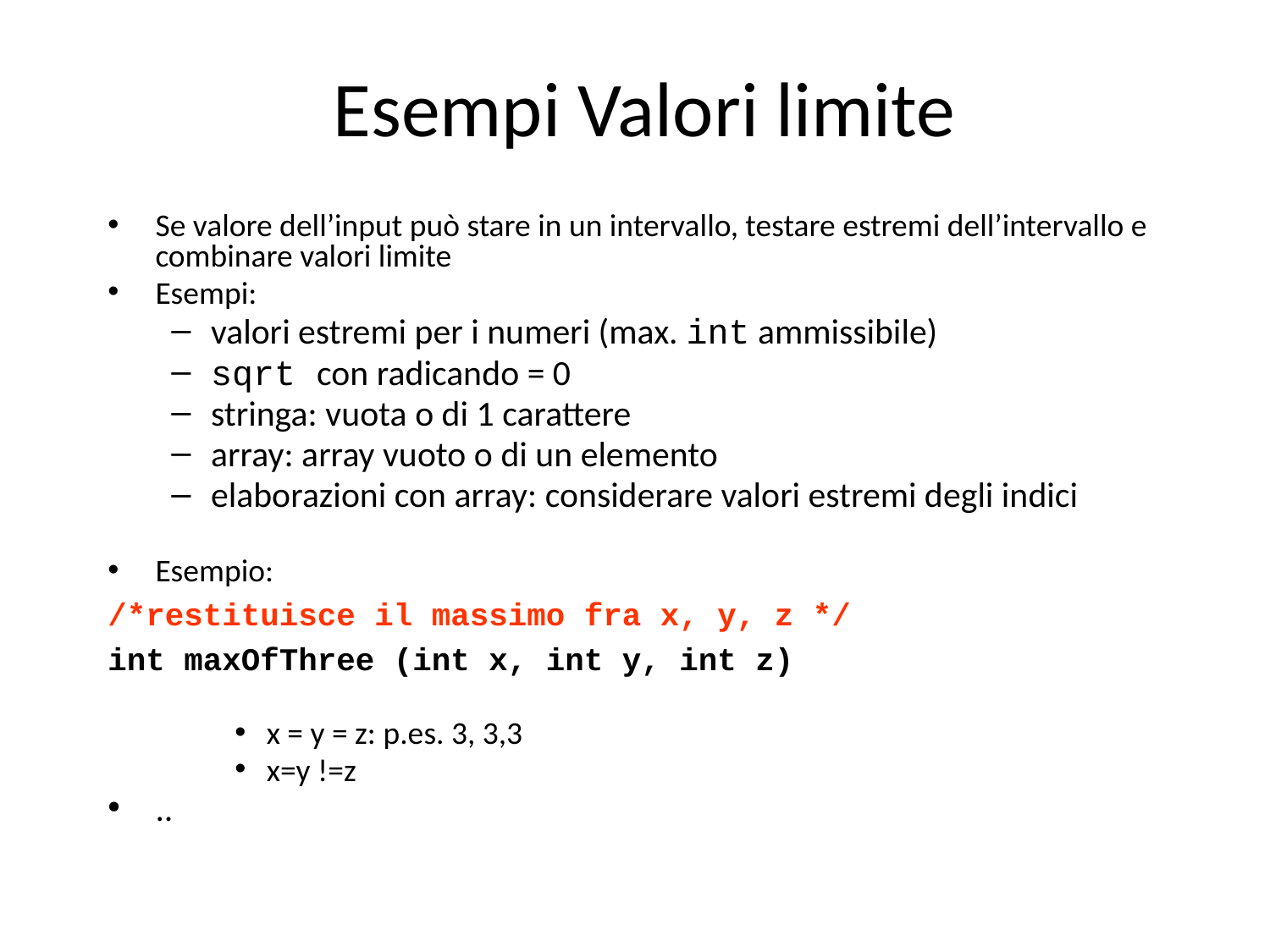

# Esempi Valori limite
Se valore dell’input può stare in un intervallo, testare estremi dell’intervallo e combinare valori limite
Esempi:
valori estremi per i numeri (max. int ammissibile)
sqrt con radicando = 0
stringa: vuota o di 1 carattere
array: array vuoto o di un elemento
elaborazioni con array: considerare valori estremi degli indici

Esempio:
/*restituisce il massimo fra x, y, z */
int maxOfThree (int x, int y, int z)

x = y = z: p.es. 3, 3,3
x=y !=z
..